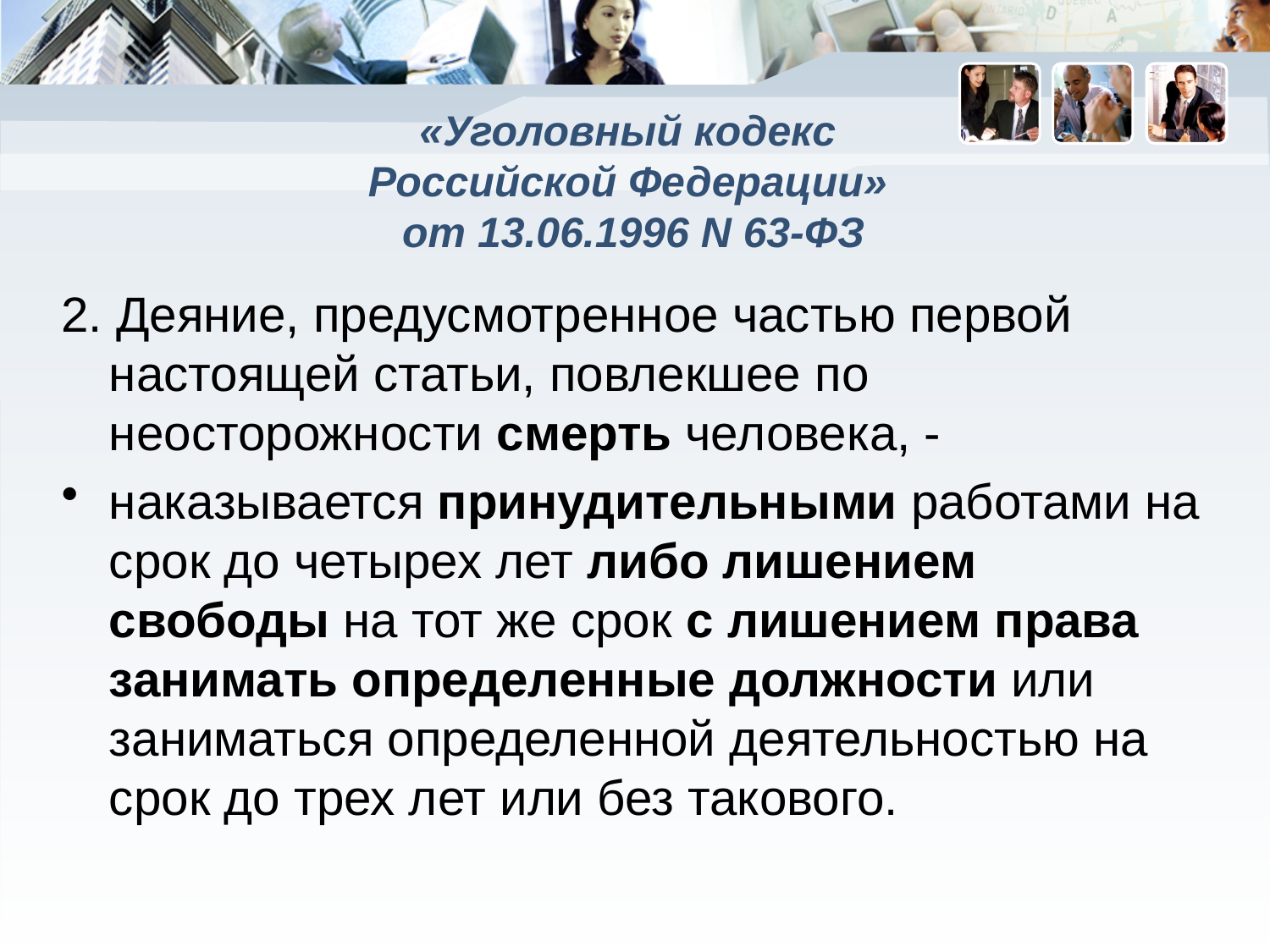

# «Уголовный кодекс Российской Федерации» от 13.06.1996 N 63-ФЗ
2. Деяние, предусмотренное частью первой настоящей статьи, повлекшее по неосторожности смерть человека, -
наказывается принудительными работами на срок до четырех лет либо лишением свободы на тот же срок с лишением права занимать определенные должности или заниматься определенной деятельностью на срок до трех лет или без такового.